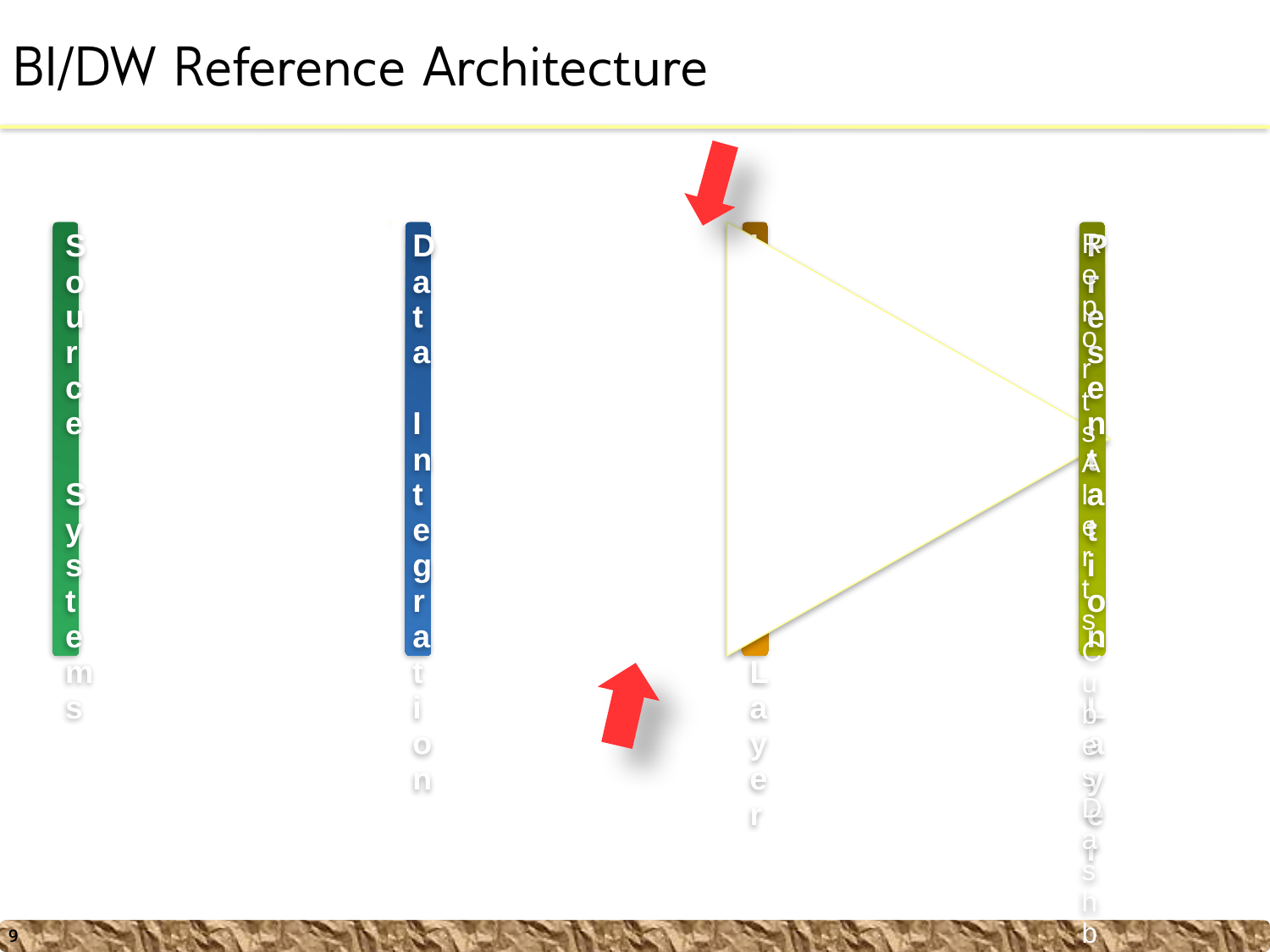

# BI/DW Reference Architecture

Source Systems
Data Integration
Information Layer
ERP